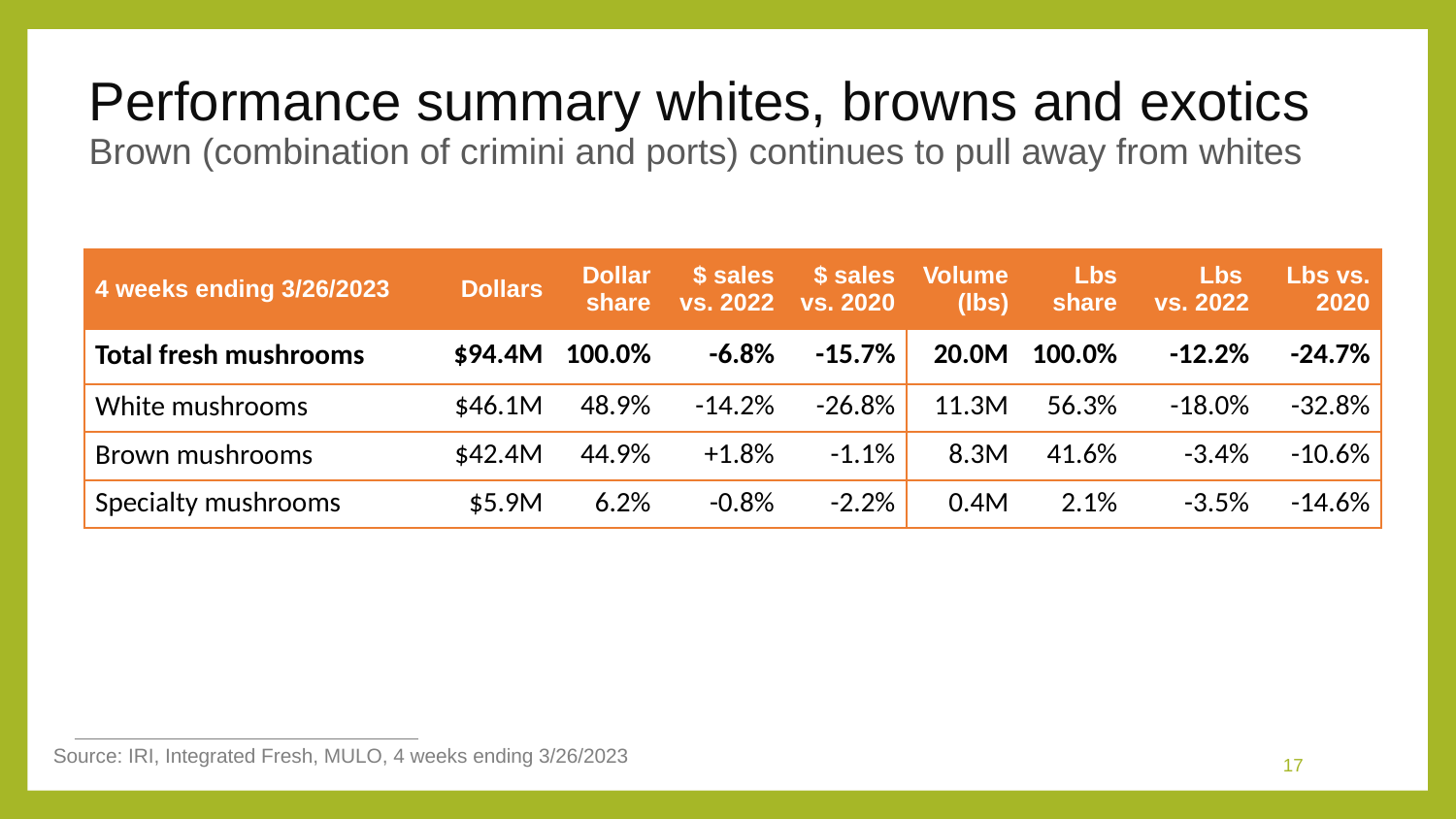

# Performance summary whites, browns and exotics Brown (combination of crimini and ports) continues to pull away from whites
| 4 weeks ending 3/26/2023 | Dollars | Dollar share | $ sales vs. 2022 | $ sales vs. 2020 | Volume (lbs) | Lbs share | Lbs vs. 2022 | Lbs vs. 2020 |
| --- | --- | --- | --- | --- | --- | --- | --- | --- |
| Total fresh mushrooms | $94.4M | 100.0% | -6.8% | -15.7% | 20.0M | 100.0% | -12.2% | -24.7% |
| White mushrooms | $46.1M | 48.9% | -14.2% | -26.8% | 11.3M | 56.3% | -18.0% | -32.8% |
| Brown mushrooms | $42.4M | 44.9% | +1.8% | -1.1% | 8.3M | 41.6% | -3.4% | -10.6% |
| Specialty mushrooms | $5.9M | 6.2% | -0.8% | -2.2% | 0.4M | 2.1% | -3.5% | -14.6% |
Source: IRI, Integrated Fresh, MULO, 4 weeks ending 3/26/2023
17